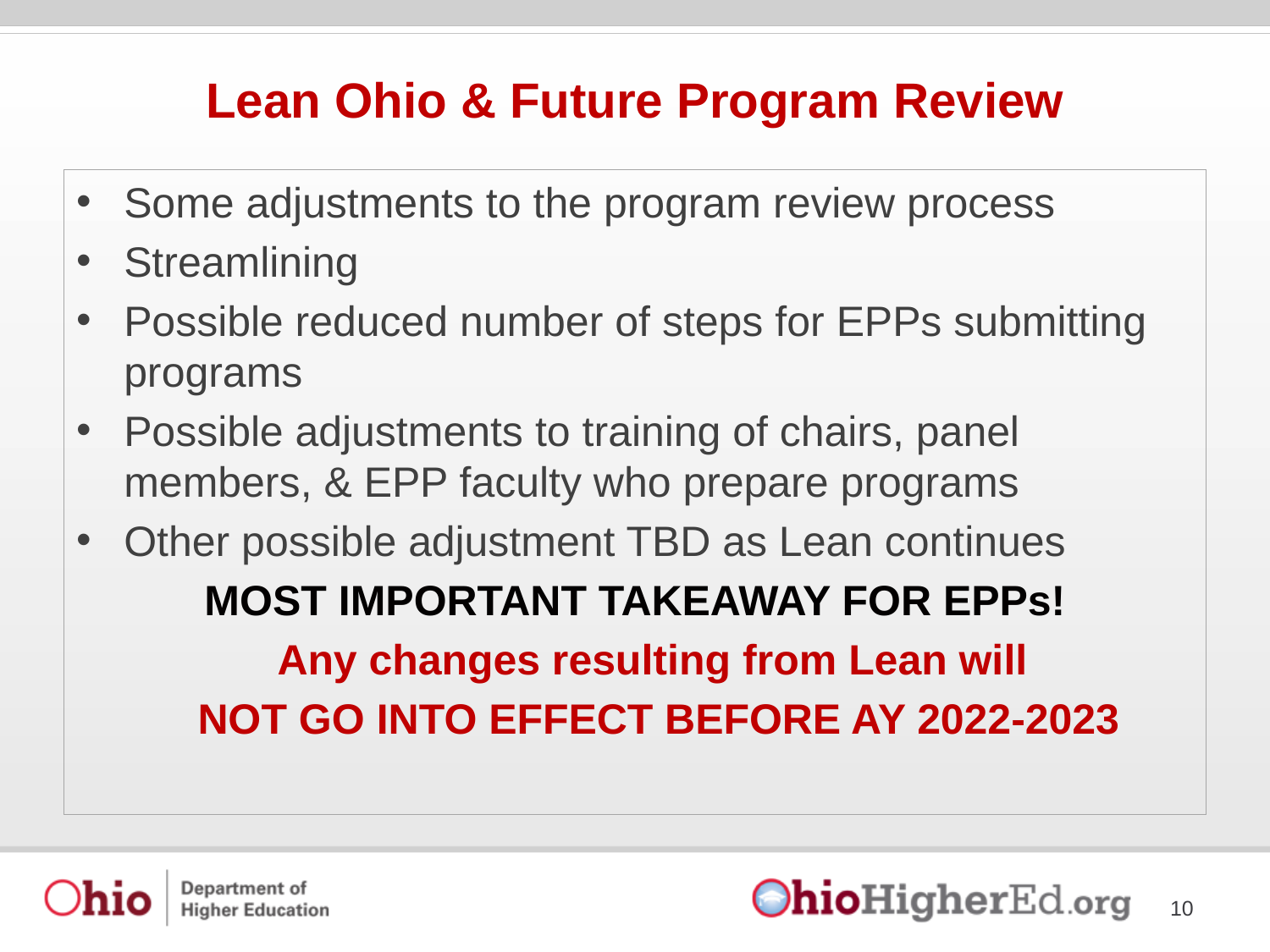

# Lean Ohio & Future Program Review
Some adjustments to the program review process
Streamlining
Possible reduced number of steps for EPPs submitting programs
Possible adjustments to training of chairs, panel members, & EPP faculty who prepare programs
Other possible adjustment TBD as Lean continues
MOST IMPORTANT TAKEAWAY FOR EPPs!
    Any changes resulting from Lean will
    NOT GO INTO EFFECT BEFORE AY 2022-2023
10